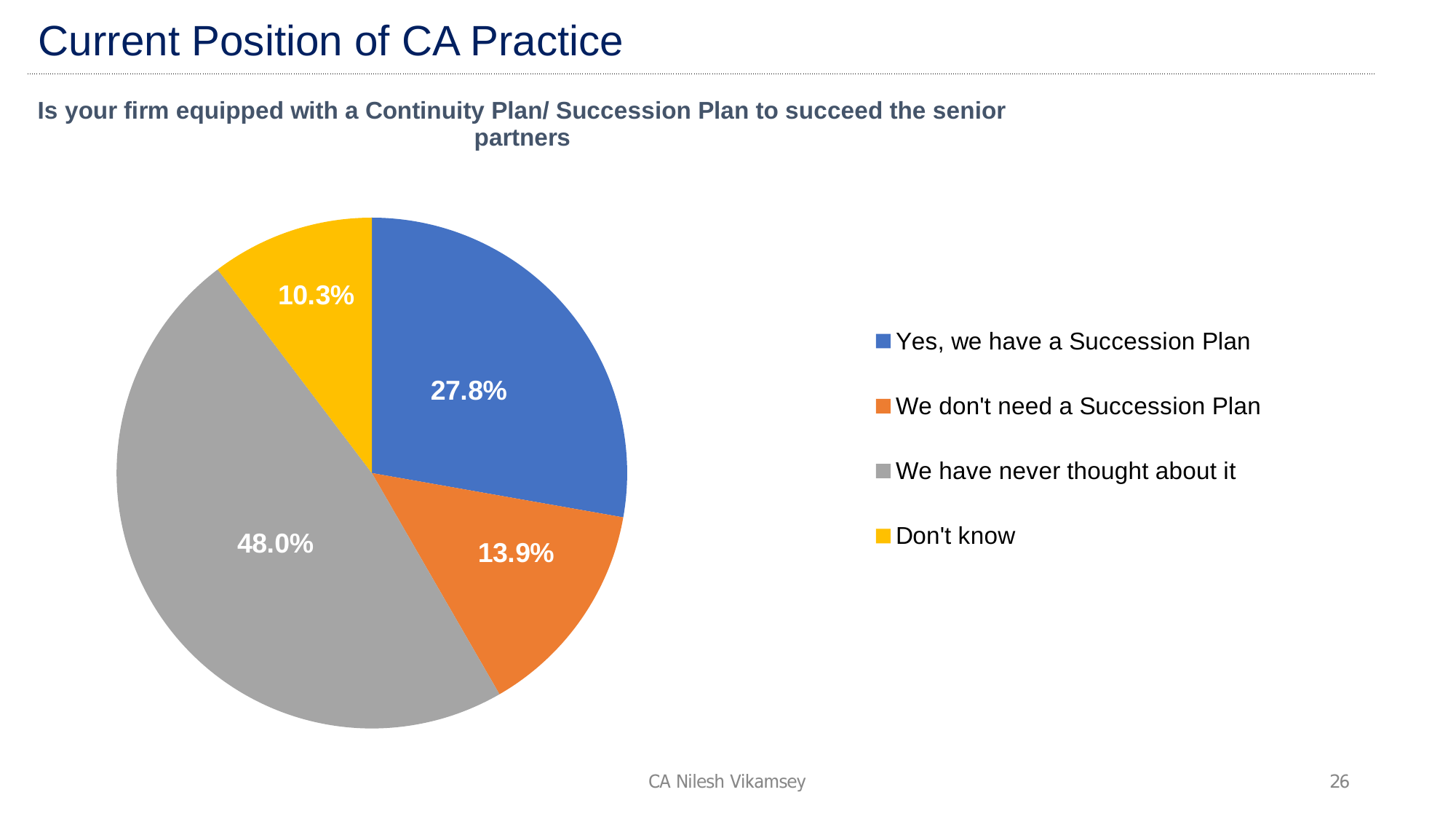

| Current Position of CA Practice |
| --- |

### Chart: Is your firm equipped with a Continuity Plan/ Succession Plan to succeed the senior partners

| Category | Is your firm equipped with a Continuity Plan/ Succession Plan to succeed the senior partners |
|---|---|
| Yes, we have a Succession Plan | 70.0 |
| We don't need a Succession Plan | 35.0 |
| We have never thought about it | 121.0 |
| Don't know | 26.0 |
CA Nilesh Vikamsey
26